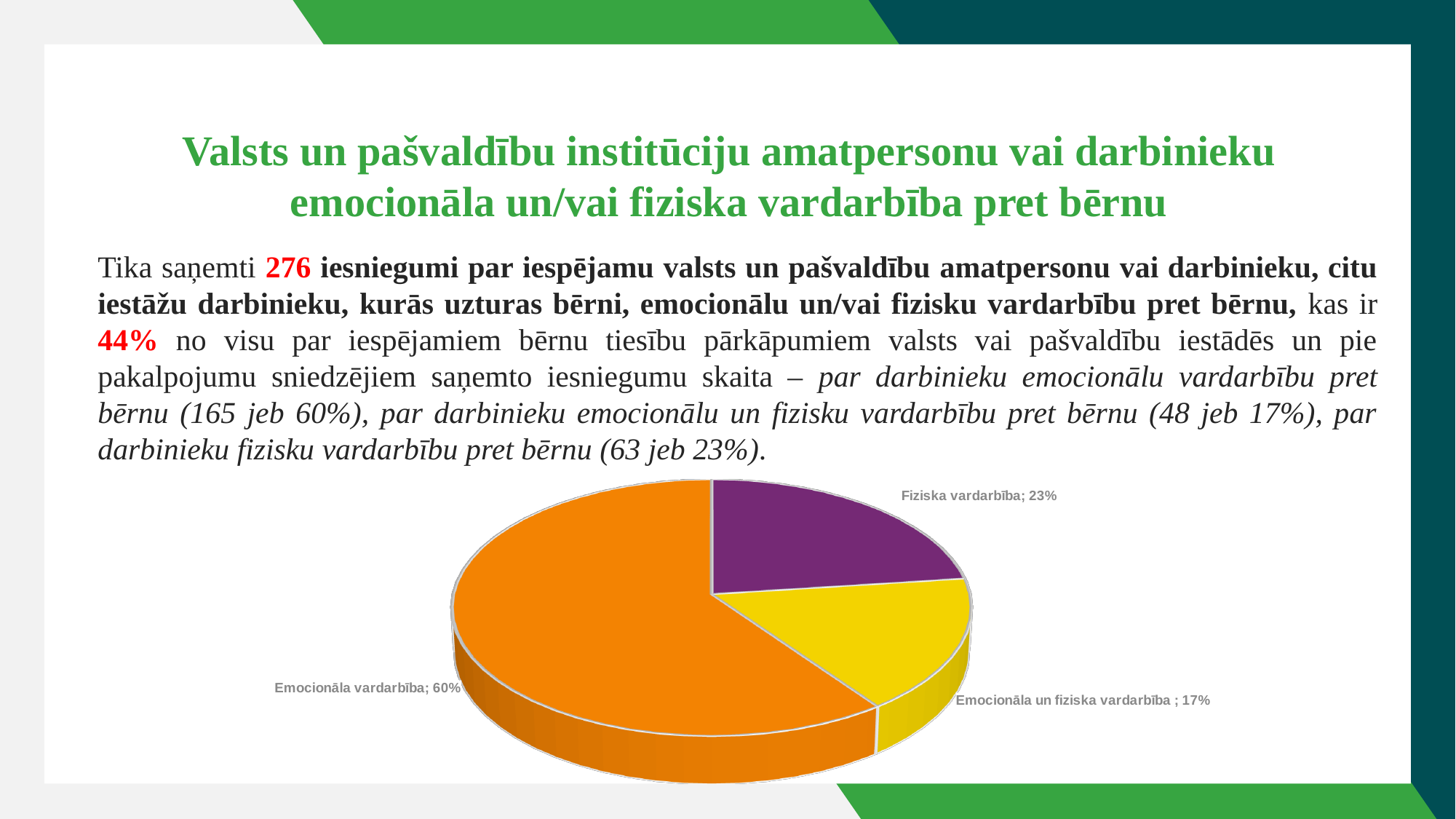

Valsts un pašvaldību institūciju amatpersonu vai darbinieku emocionāla un/vai fiziska vardarbība pret bērnu
Tika saņemti 276 iesniegumi par iespējamu valsts un pašvaldību amatpersonu vai darbinieku, citu iestāžu darbinieku, kurās uzturas bērni, emocionālu un/vai fizisku vardarbību pret bērnu, kas ir 44% no visu par iespējamiem bērnu tiesību pārkāpumiem valsts vai pašvaldību iestādēs un pie pakalpojumu sniedzējiem saņemto iesniegumu skaita – par darbinieku emocionālu vardarbību pret bērnu (165 jeb 60%), par darbinieku emocionālu un fizisku vardarbību pret bērnu (48 jeb 17%), par darbinieku fizisku vardarbību pret bērnu (63 jeb 23%).

[unsupported chart]